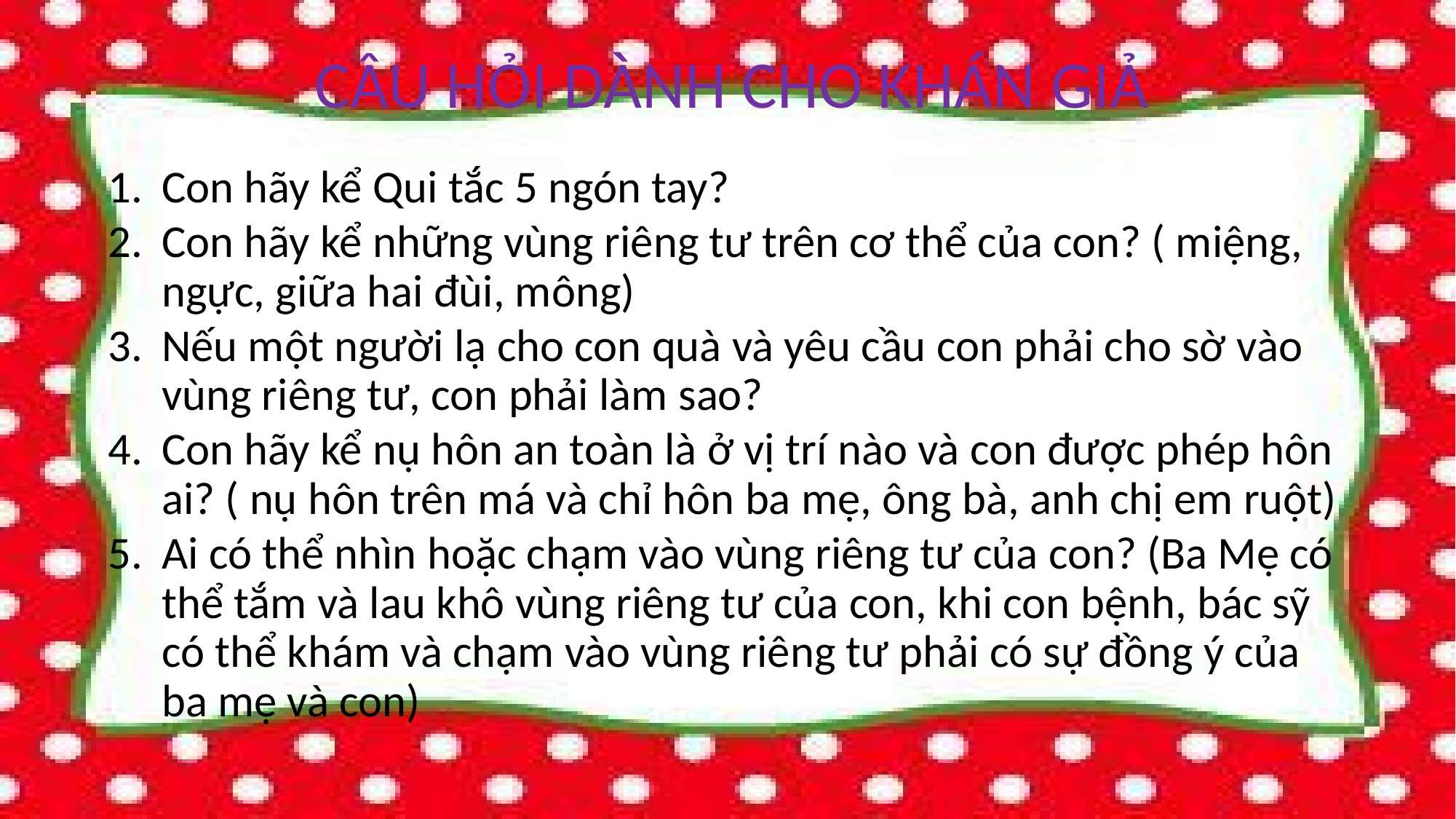

# CÂU HỎI DÀNH CHO KHÁN GIẢ
Con hãy kể Qui tắc 5 ngón tay?
Con hãy kể những vùng riêng tư trên cơ thể của con? ( miệng, ngực, giữa hai đùi, mông)
Nếu một người lạ cho con quà và yêu cầu con phải cho sờ vào vùng riêng tư, con phải làm sao?
Con hãy kể nụ hôn an toàn là ở vị trí nào và con được phép hôn ai? ( nụ hôn trên má và chỉ hôn ba mẹ, ông bà, anh chị em ruột)
Ai có thể nhìn hoặc chạm vào vùng riêng tư của con? (Ba Mẹ có thể tắm và lau khô vùng riêng tư của con, khi con bệnh, bác sỹ có thể khám và chạm vào vùng riêng tư phải có sự đồng ý của ba mẹ và con)